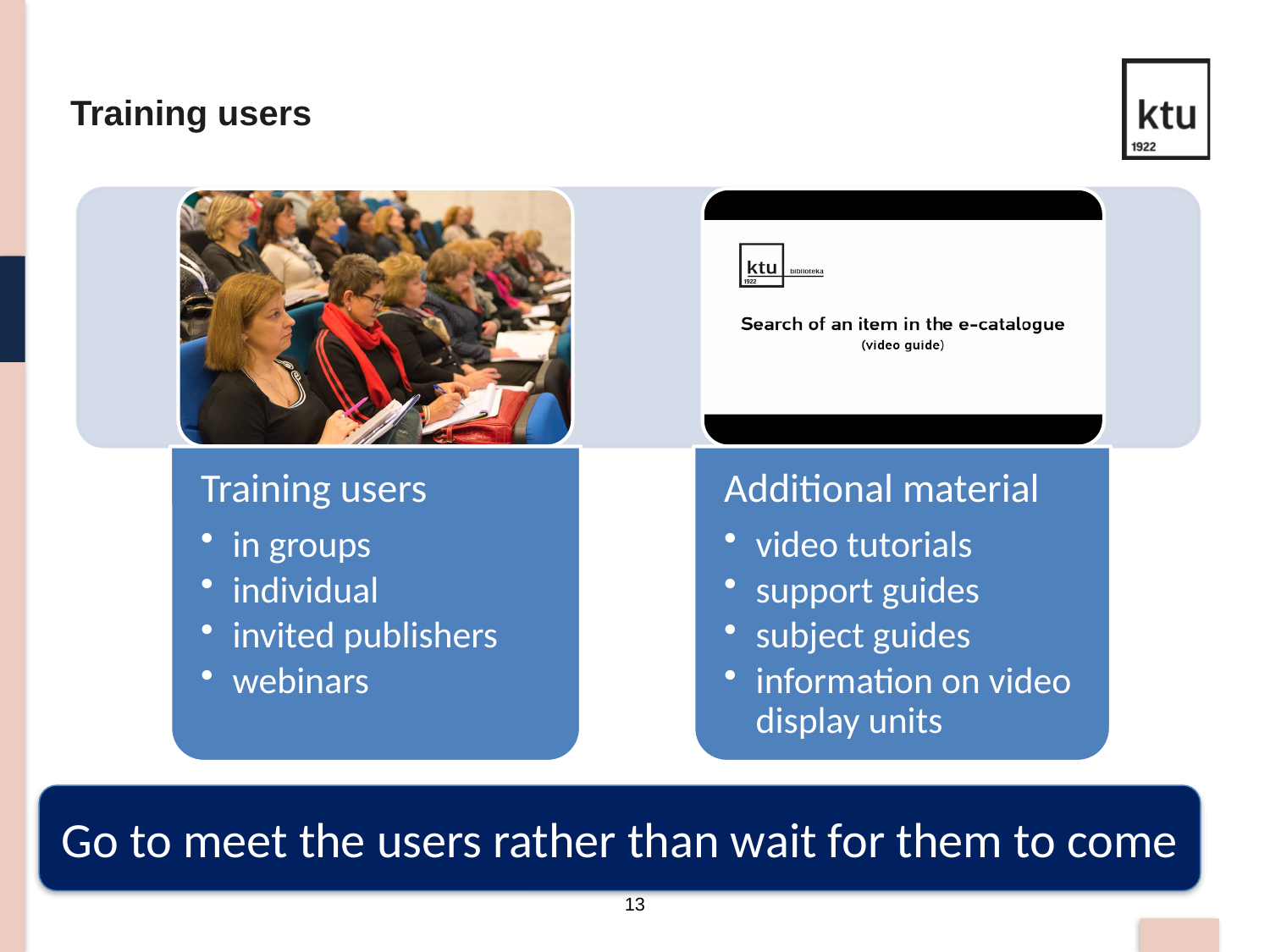

Training users
Training users
in groups
individual
invited publishers
webinars
Additional material
video tutorials
support guides
subject guides
information on video display units
Go to meet the users rather than wait for them to come